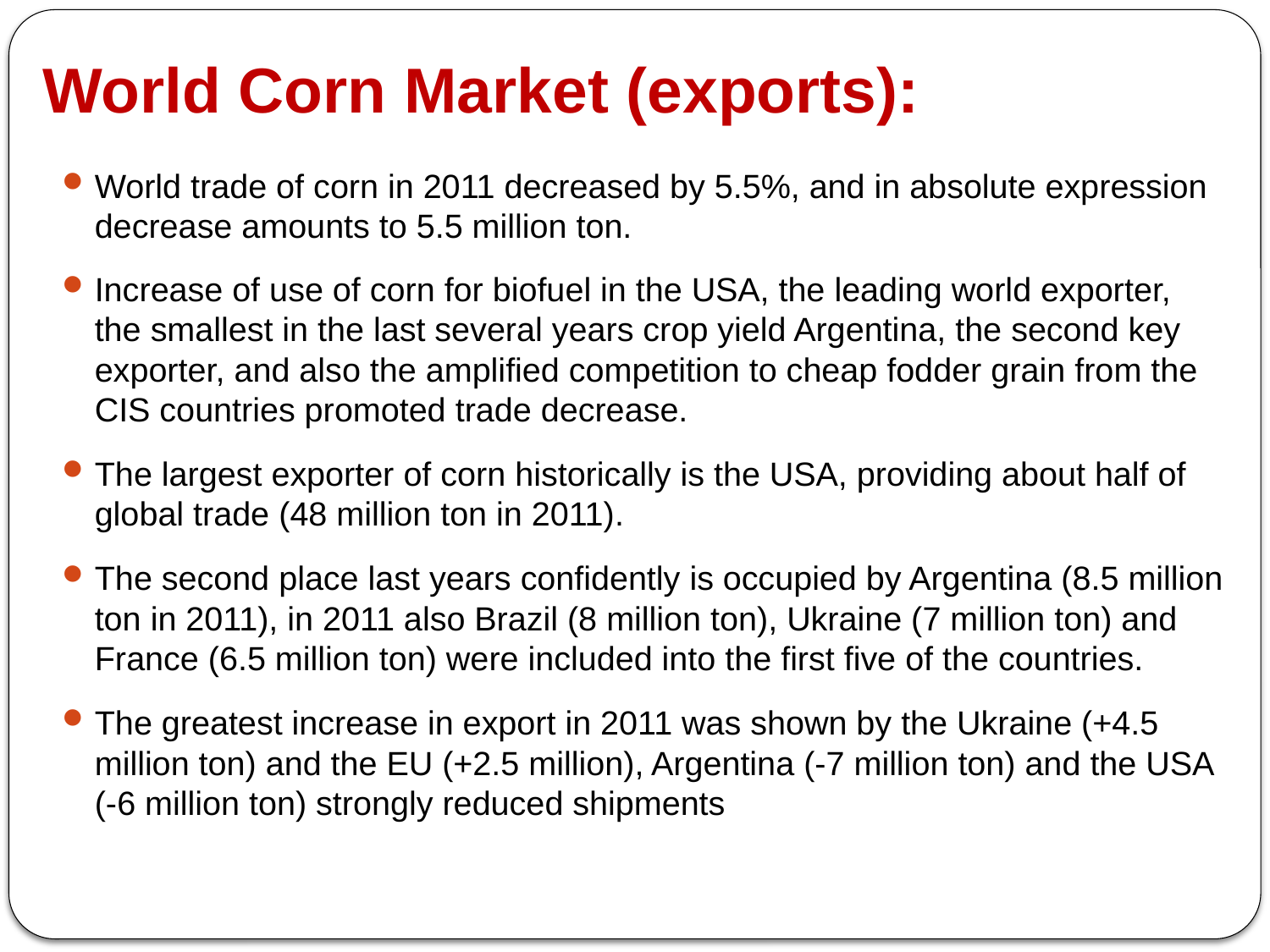

# World Corn Market (exports):
World trade of corn in 2011 decreased by 5.5%, and in absolute expression decrease amounts to 5.5 million ton.

Increase of use of corn for biofuel in the USA, the leading world exporter, the smallest in the last several years crop yield Argentina, the second key exporter, and also the amplified competition to cheap fodder grain from the CIS countries promoted trade decrease.

The largest exporter of corn historically is the USA, providing about half of global trade (48 million ton in 2011).

The second place last years confidently is occupied by Argentina (8.5 million ton in 2011), in 2011 also Brazil (8 million ton), Ukraine (7 million ton) and France (6.5 million ton) were included into the first five of the countries.

The greatest increase in export in 2011 was shown by the Ukraine (+4.5 million ton) and the EU (+2.5 million), Argentina (-7 million ton) and the USA
(-6 million ton) strongly reduced shipments